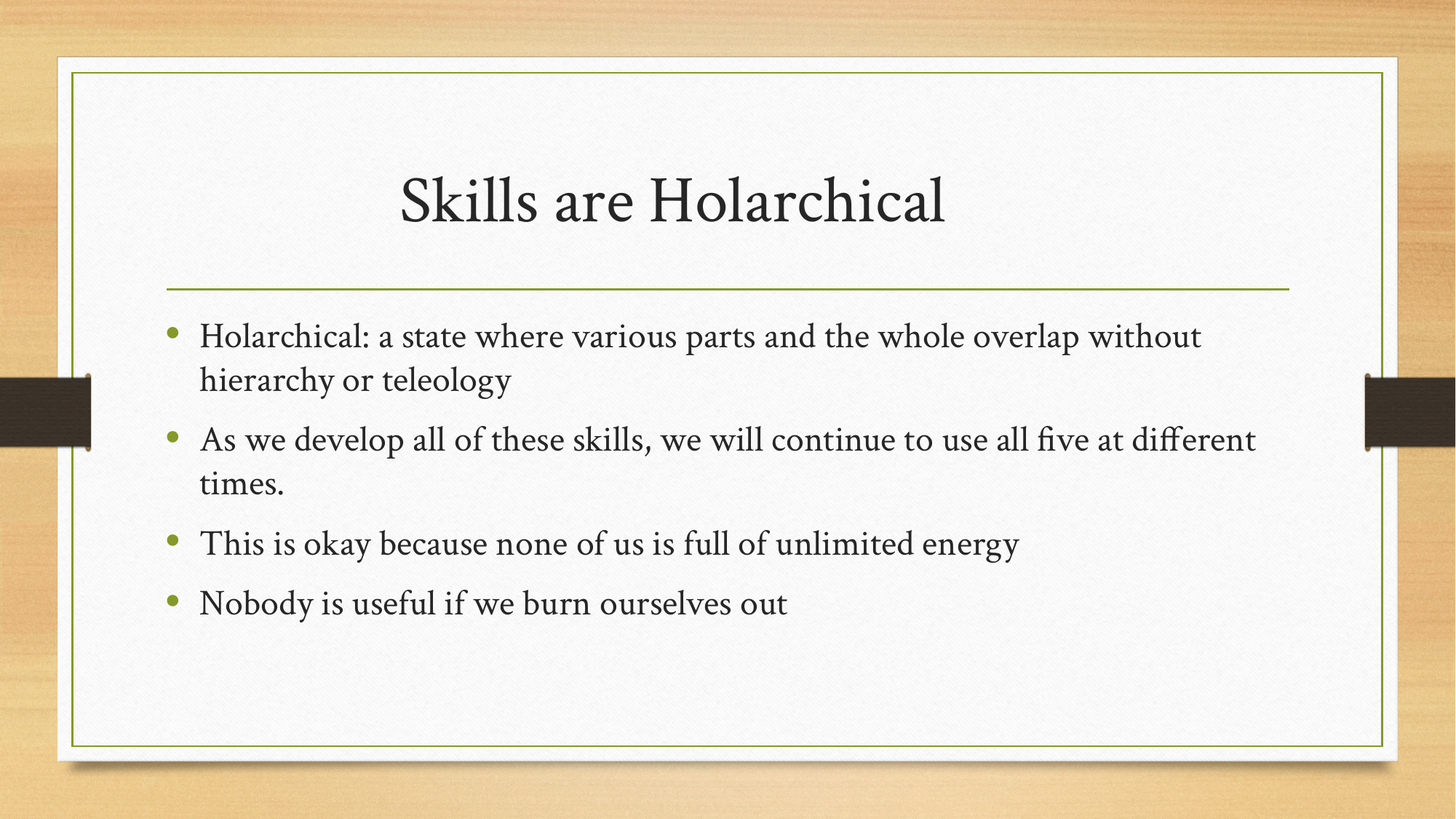

# Skills are Holarchical
Holarchical: a state where various parts and the whole overlap without hierarchy or teleology
As we develop all of these skills, we will continue to use all five at different times.
This is okay because none of us is full of unlimited energy
Nobody is useful if we burn ourselves out